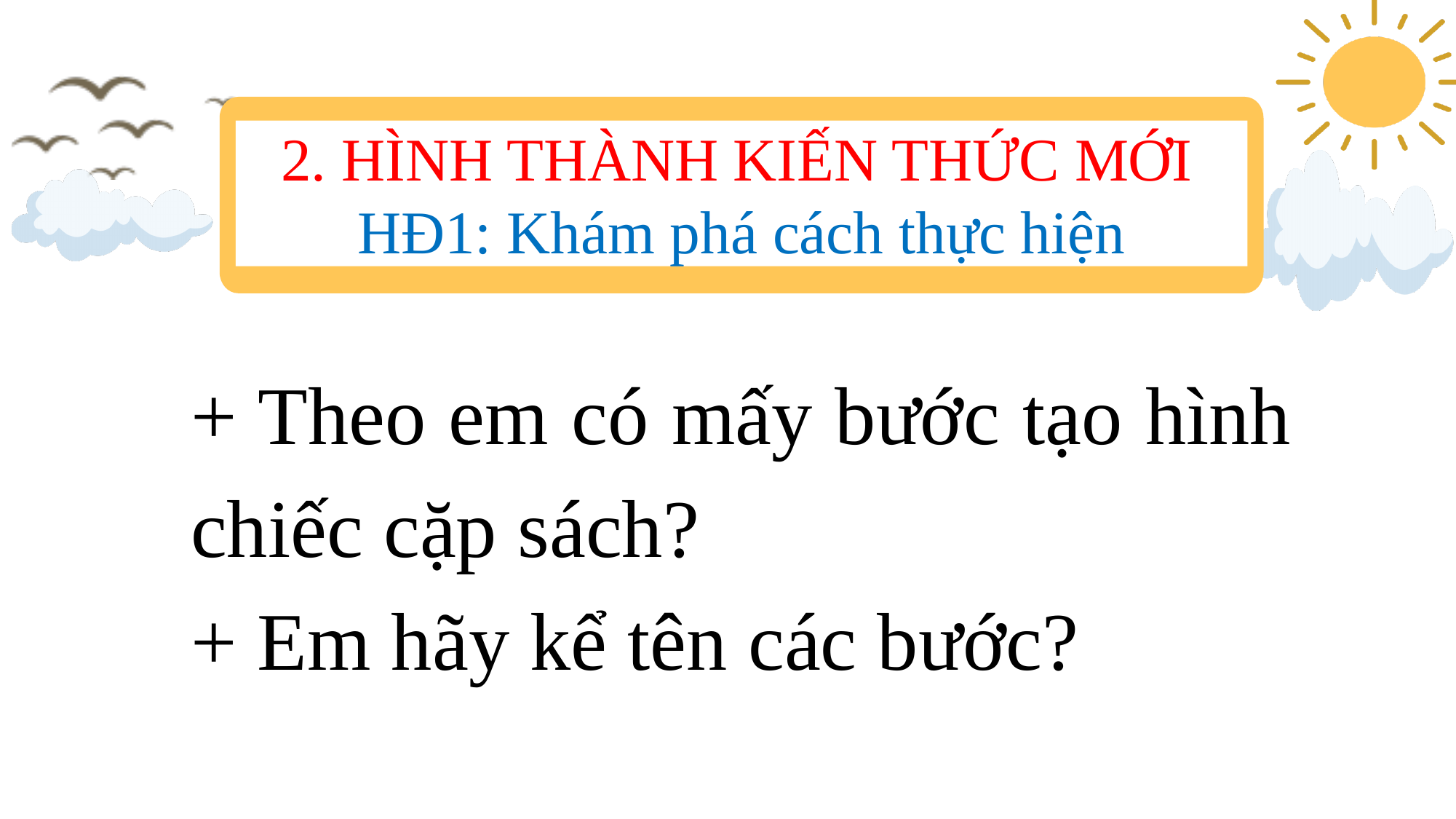

2. HÌNH THÀNH KIẾN THỨC MỚI
HĐ1: Khám phá cách thực hiện

+ Theo em có mấy bước tạo hình chiếc cặp sách?
+ Em hãy kể tên các bước?